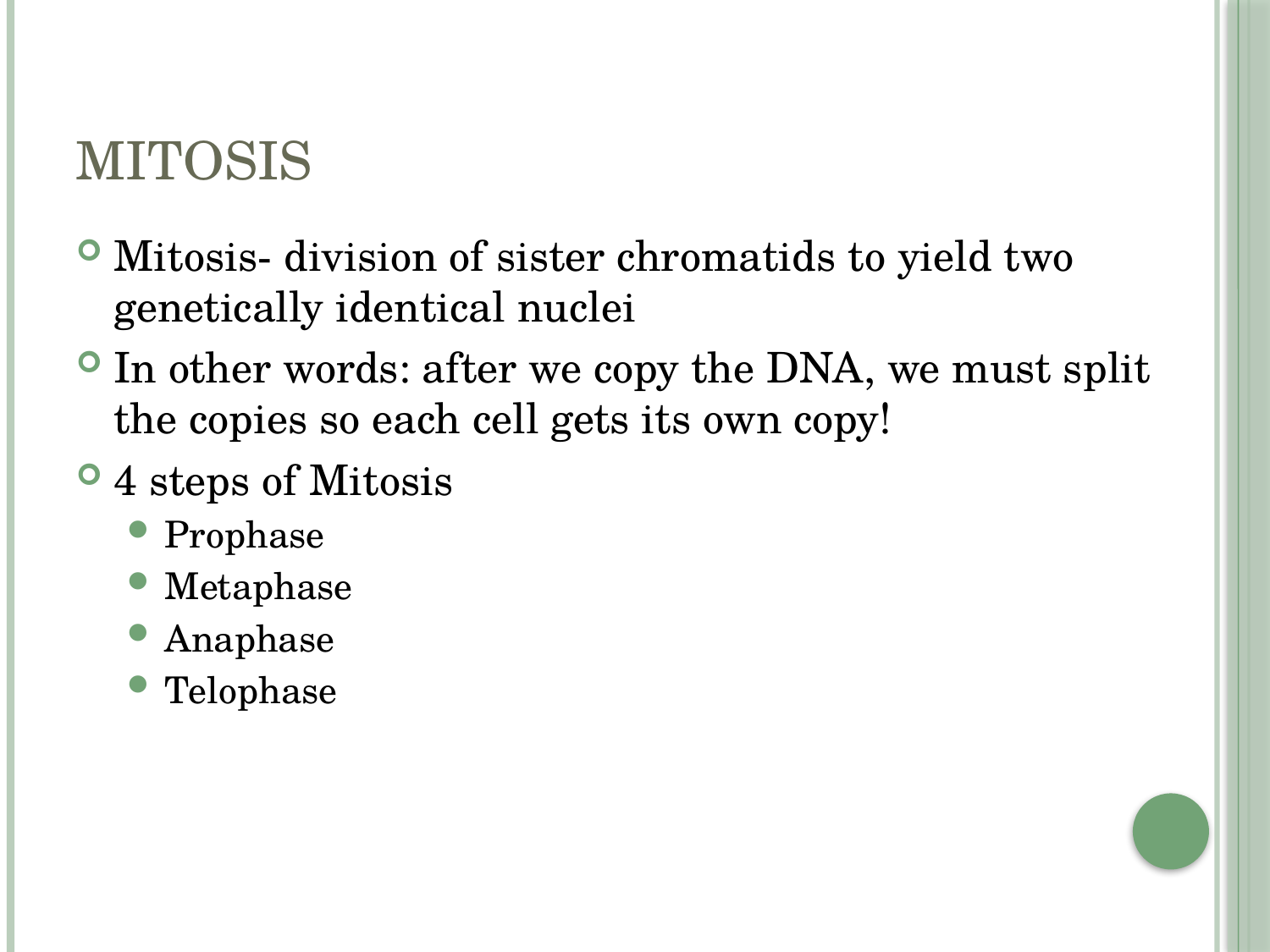

# Mitosis
Mitosis- division of sister chromatids to yield two genetically identical nuclei
In other words: after we copy the DNA, we must split the copies so each cell gets its own copy!
4 steps of Mitosis
Prophase
Metaphase
Anaphase
Telophase